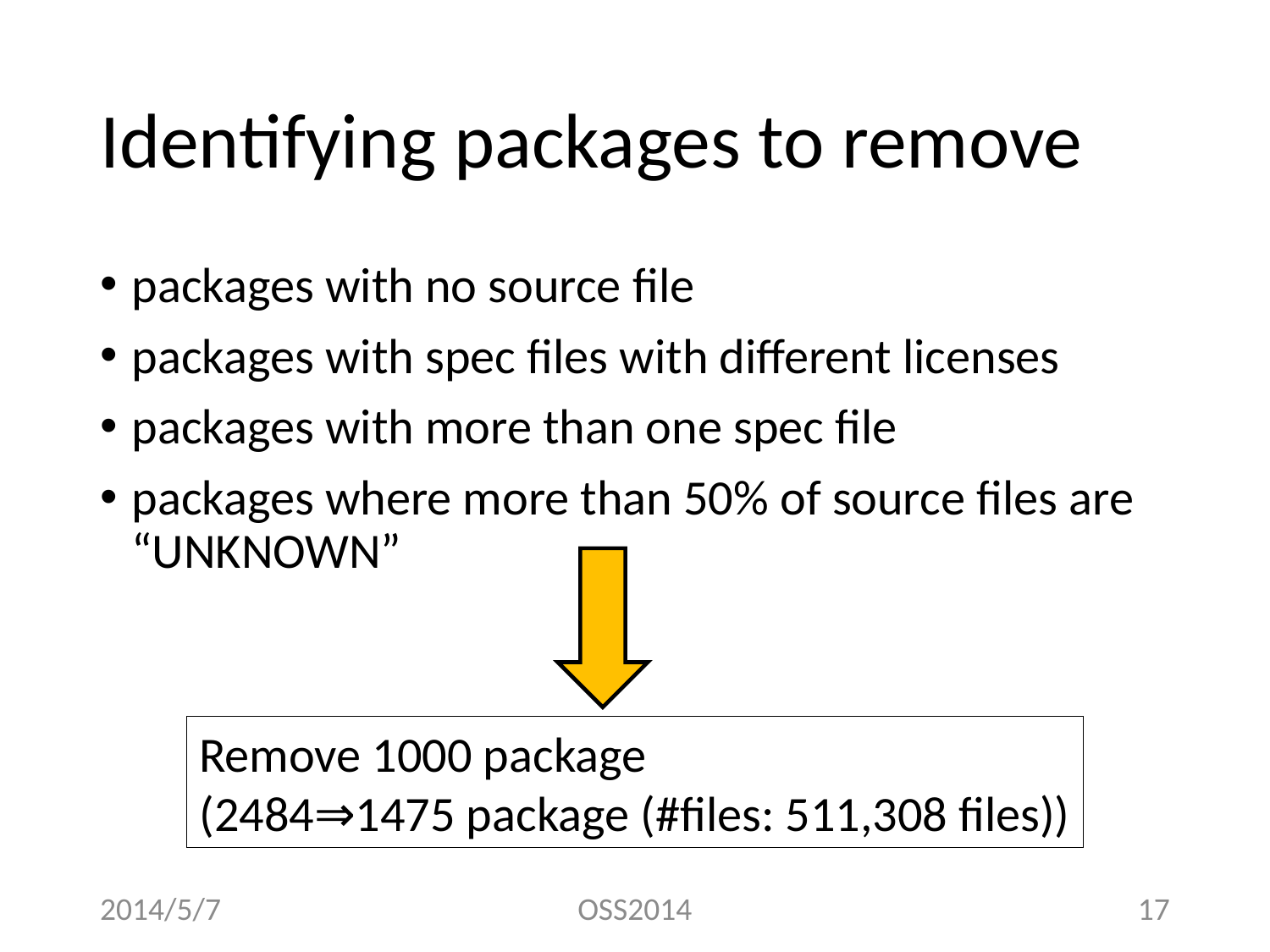

# Identifying packages to remove
packages with no source file
packages with spec files with different licenses
packages with more than one spec file
packages where more than 50% of source files are “UNKNOWN”

Remove 1000 package
(2484⇒1475 package (#files: 511,308 files))
2014/5/7
OSS2014
17